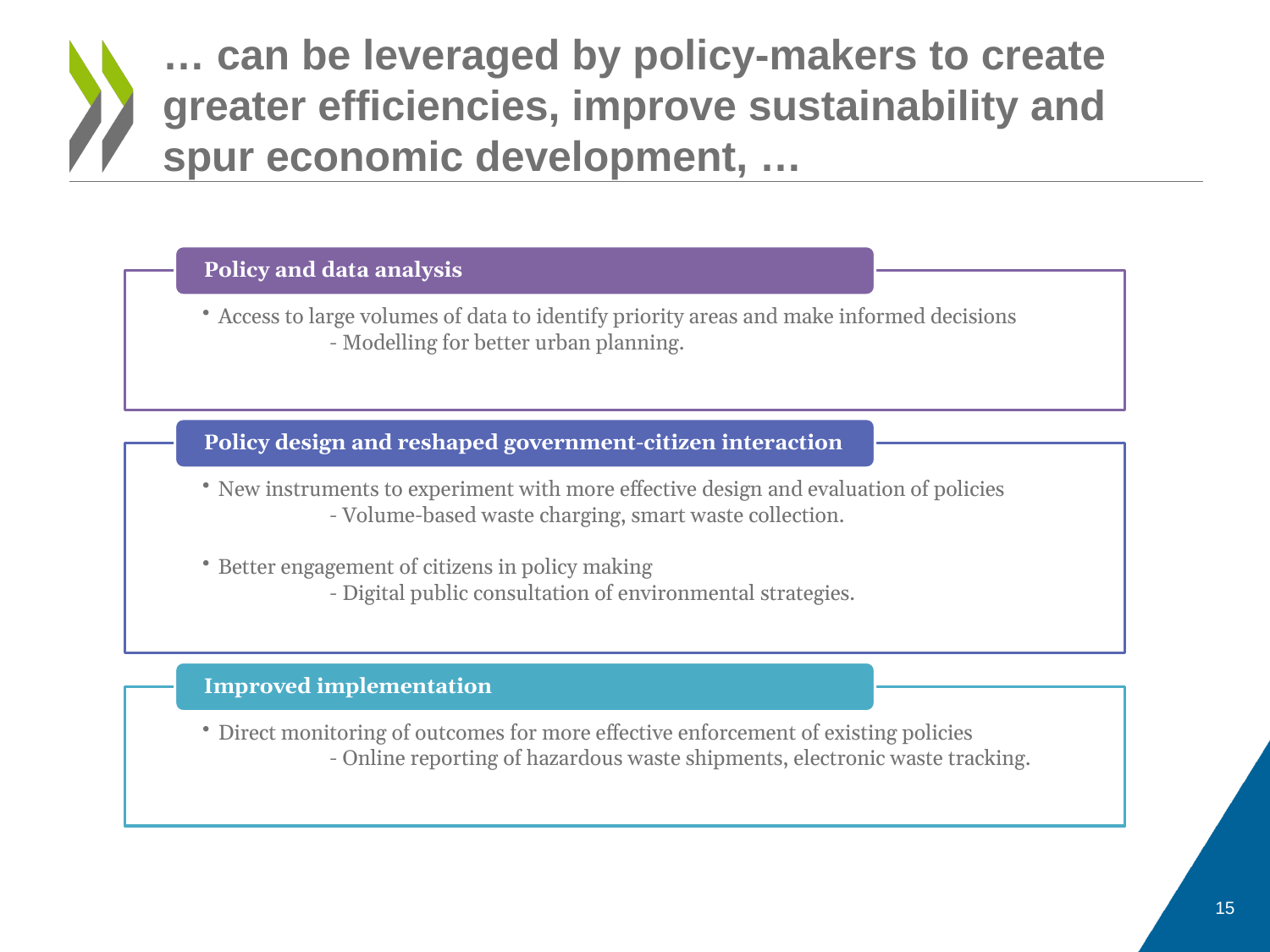

# … can be leveraged by policy-makers to create greater efficiencies, improve sustainability and spur economic development, …
Policy and data analysis
Access to large volumes of data to identify priority areas and make informed decisions
	- Modelling for better urban planning.
Policy design and reshaped government-citizen interaction
New instruments to experiment with more effective design and evaluation of policies
	- Volume-based waste charging, smart waste collection.

Better engagement of citizens in policy making
	- Digital public consultation of environmental strategies.
Improved implementation
Direct monitoring of outcomes for more effective enforcement of existing policies
	- Online reporting of hazardous waste shipments, electronic waste tracking.
15